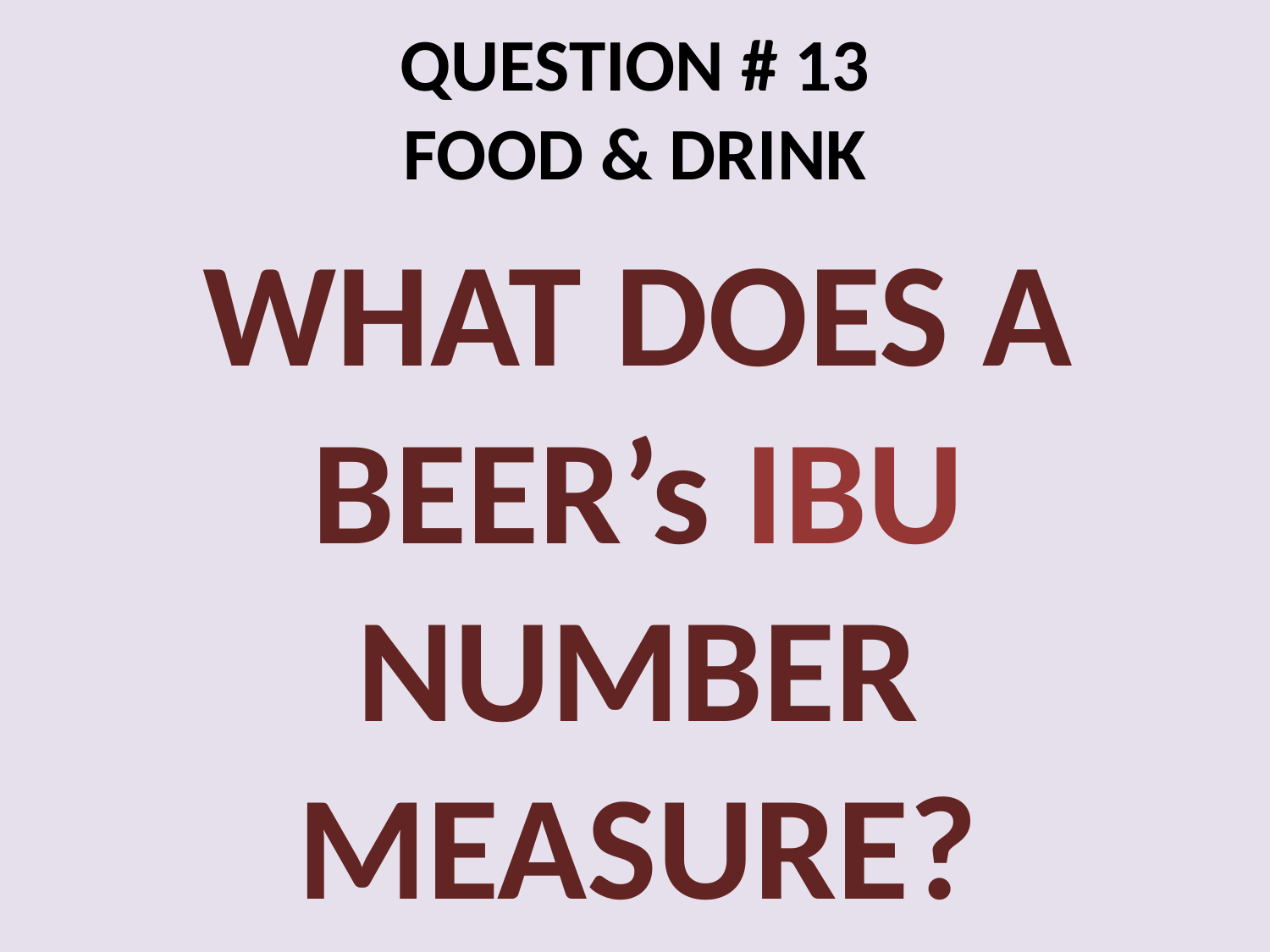

# QUESTION # 13 FOOD & DRINK
WHAT DOES A BEER’s IBU NUMBER MEASURE?